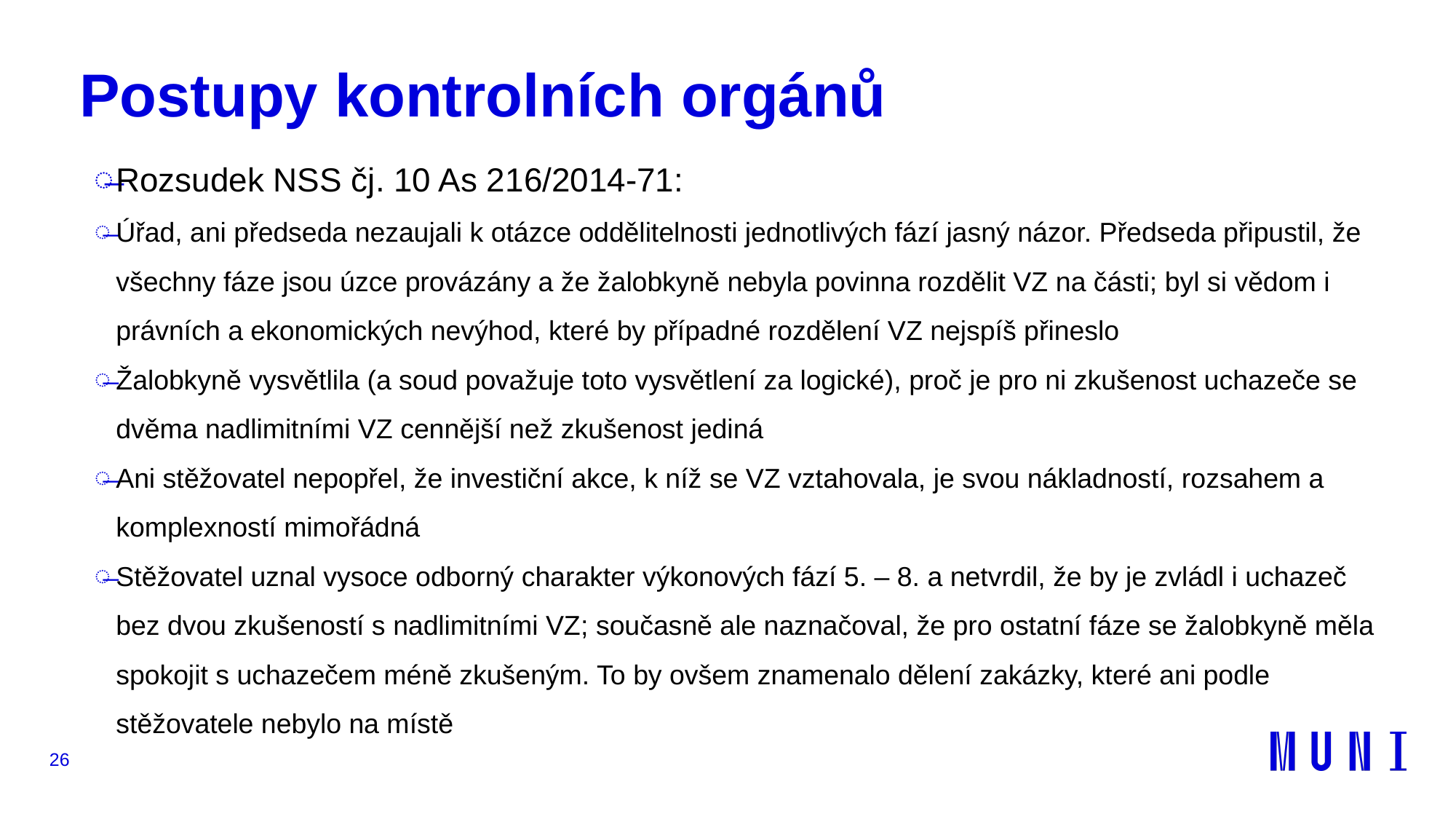

# Postupy kontrolních orgánů
Rozsudek NSS čj. 10 As 216/2014-71:
Úřad, ani předseda nezaujali k otázce oddělitelnosti jednotlivých fází jasný názor. Předseda připustil, že všechny fáze jsou úzce provázány a že žalobkyně nebyla povinna rozdělit VZ na části; byl si vědom i právních a ekonomických nevýhod, které by případné rozdělení VZ nejspíš přineslo
Žalobkyně vysvětlila (a soud považuje toto vysvětlení za logické), proč je pro ni zkušenost uchazeče se dvěma nadlimitními VZ cennější než zkušenost jediná
Ani stěžovatel nepopřel, že investiční akce, k níž se VZ vztahovala, je svou nákladností, rozsahem a komplexností mimořádná
Stěžovatel uznal vysoce odborný charakter výkonových fází 5. – 8. a netvrdil, že by je zvládl i uchazeč bez dvou zkušeností s nadlimitními VZ; současně ale naznačoval, že pro ostatní fáze se žalobkyně měla spokojit s uchazečem méně zkušeným. To by ovšem znamenalo dělení zakázky, které ani podle stěžovatele nebylo na místě
26